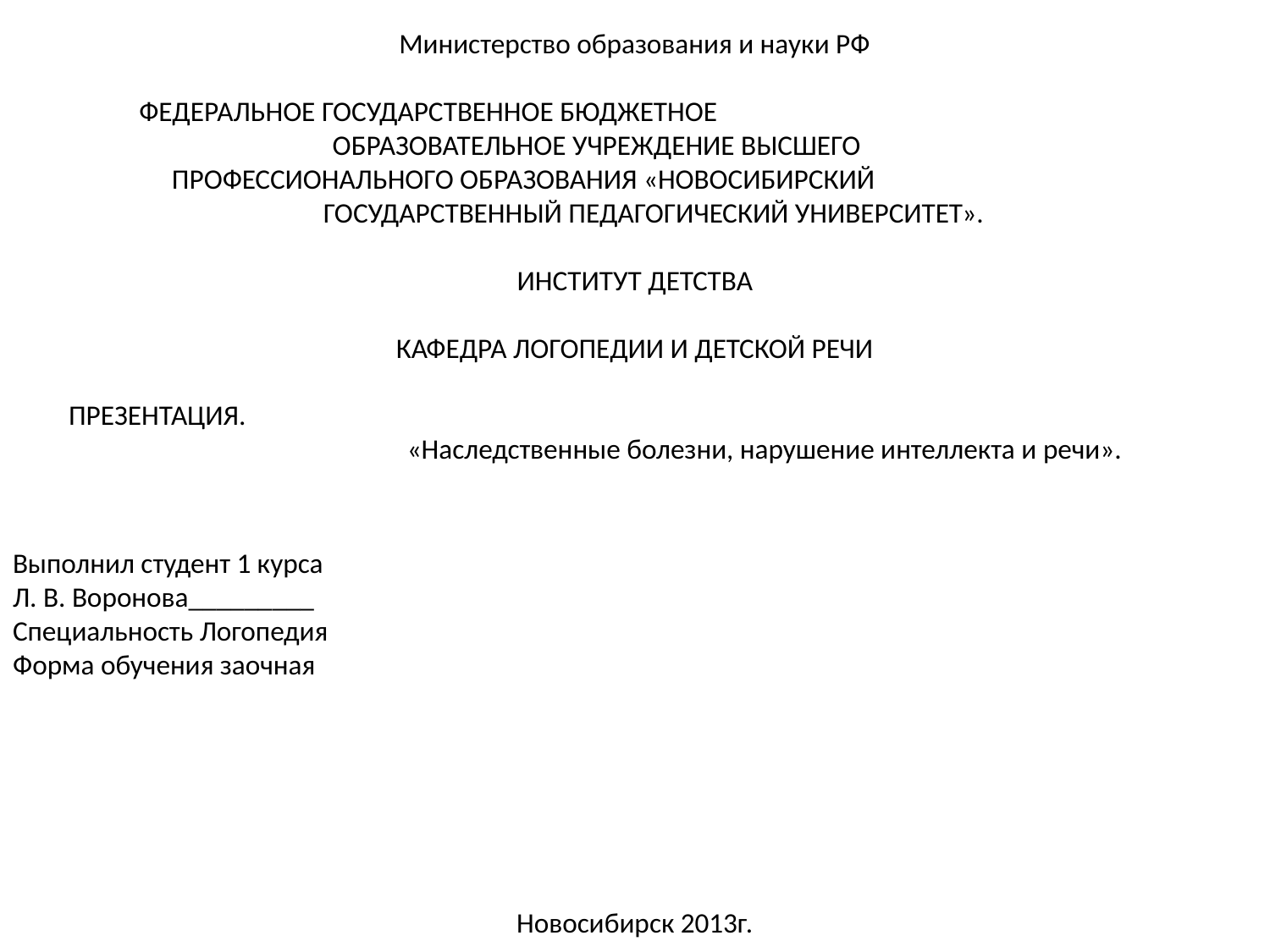

Министерство образования и науки РФ

ФЕДЕРАЛЬНОЕ ГОСУДАРСТВЕННОЕ БЮДЖЕТНОЕ
 ОБРАЗОВАТЕЛЬНОЕ УЧРЕЖДЕНИЕ ВЫСШЕГО
    ПРОФЕССИОНАЛЬНОГО ОБРАЗОВАНИЯ «НОВОСИБИРСКИЙ
      ГОСУДАРСТВЕННЫЙ ПЕДАГОГИЧЕСКИЙ УНИВЕРСИТЕТ».

ИНСТИТУТ ДЕТСТВА

КАФЕДРА ЛОГОПЕДИИ И ДЕТСКОЙ РЕЧИ

       ПРЕЗЕНТАЦИЯ.                                                                                                                                                                                                         «Наследственные болезни, нарушение интеллекта и речи».

Выполнил студент 1 курса
Л. В. Воронова_________
Специальность Логопедия
Форма обучения заочная

Новосибирск 2013г.